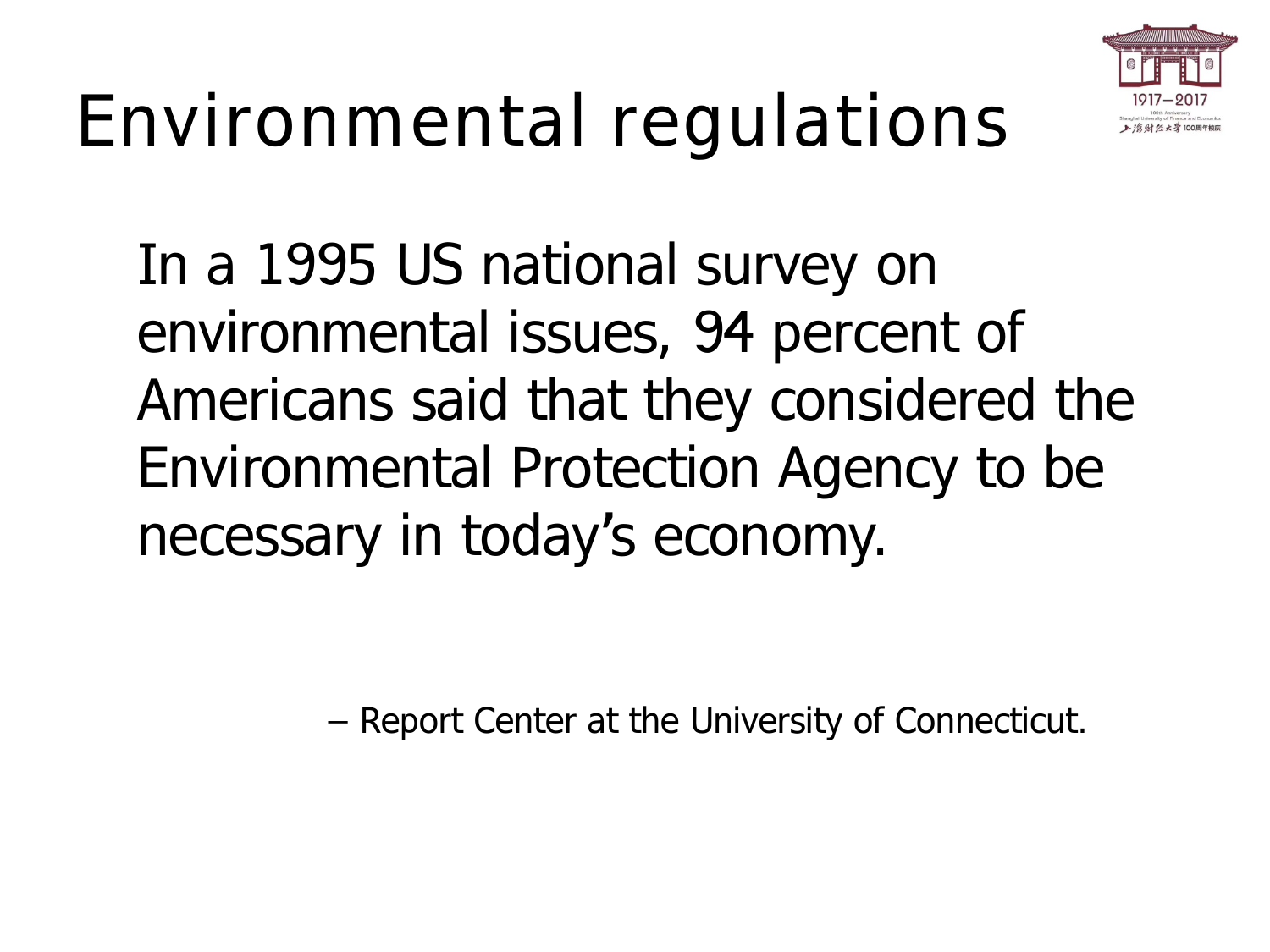

# Environmental regulations
In a 1995 US national survey on environmental issues, 94 percent of Americans said that they considered the Environmental Protection Agency to be necessary in today’s economy.

Report Center at the University of Connecticut.